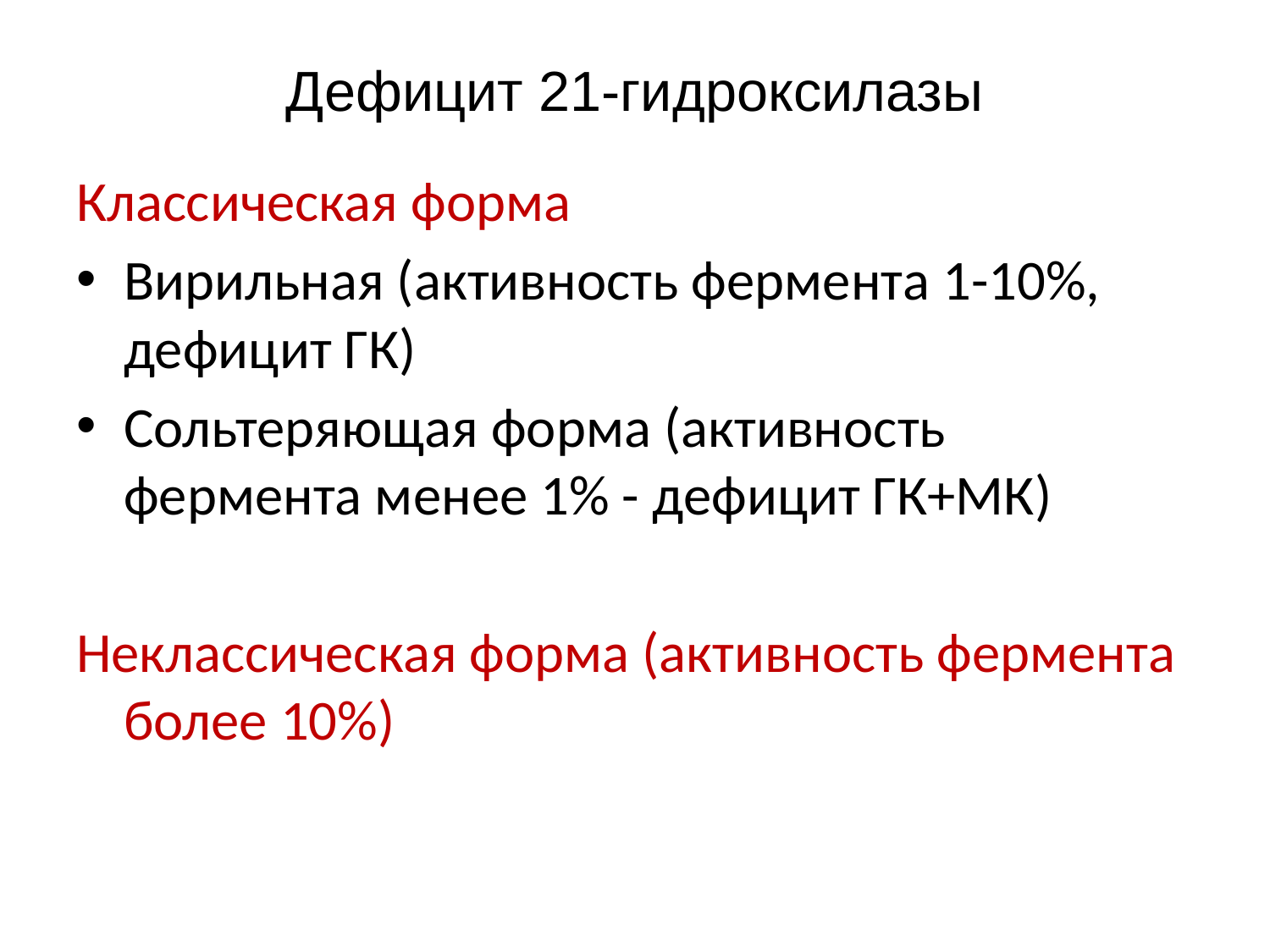

# Дефицит 21-гидроксилазы
Классическая форма
Вирильная (активность фермента 1-10%, дефицит ГК)
Сольтеряющая форма (активность фермента менее 1% - дефицит ГК+МК)

Неклассическая форма (активность фермента более 10%)